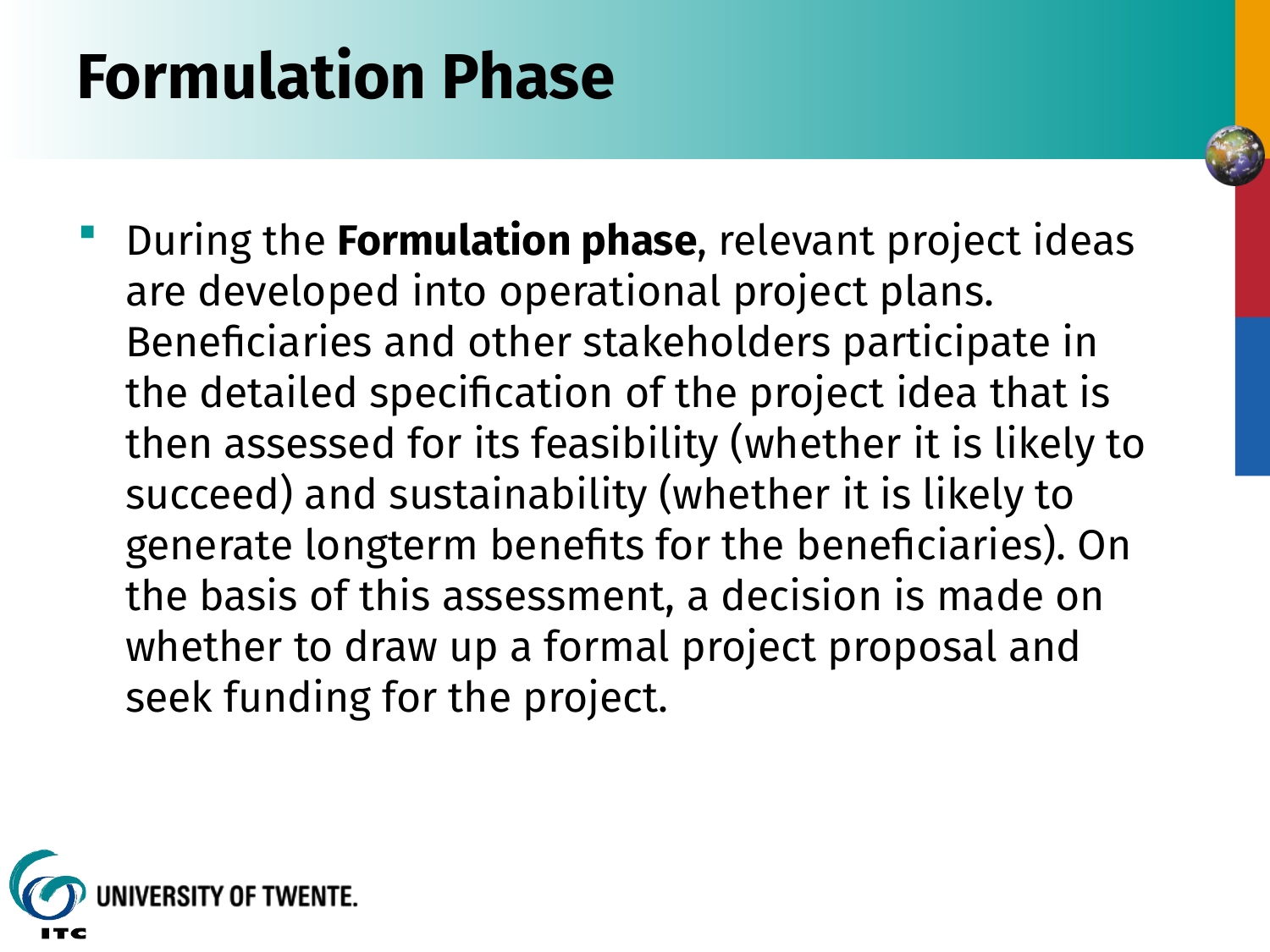

# Formulation Phase
During the Formulation phase, relevant project ideas are developed into operational project plans. Beneficiaries and other stakeholders participate in the detailed specification of the project idea that is then assessed for its feasibility (whether it is likely to succeed) and sustainability (whether it is likely to generate longterm benefits for the beneficiaries). On the basis of this assessment, a decision is made on whether to draw up a formal project proposal and seek funding for the project.